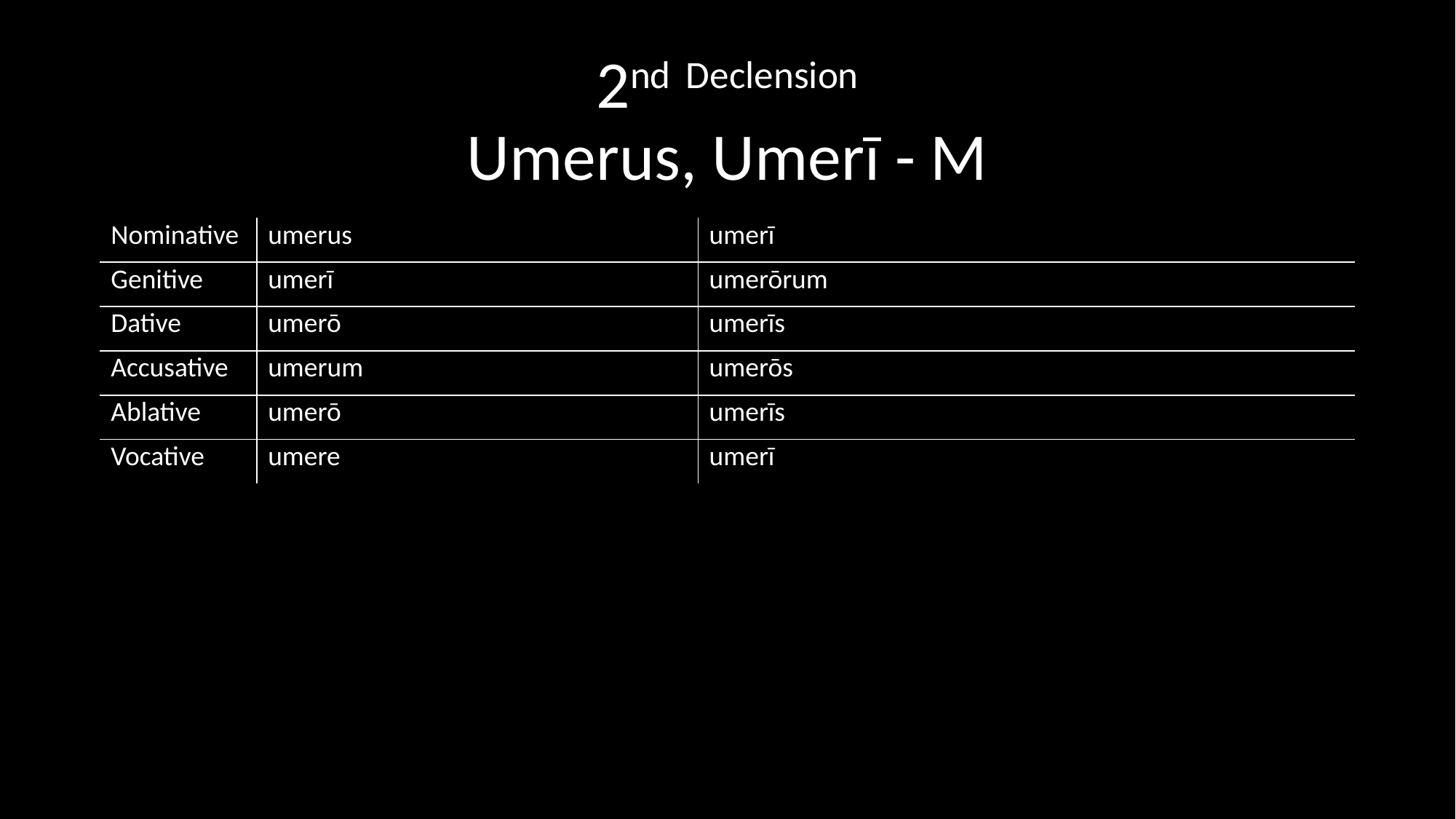

# 2nd Declension Umerus, Umerī - M
| Nominative | umerus | umerī |
| --- | --- | --- |
| Genitive | umerī | umerōrum |
| Dative | umerō | umerīs |
| Accusative | umerum | umerōs |
| Ablative | umerō | umerīs |
| Vocative | umere | umerī |